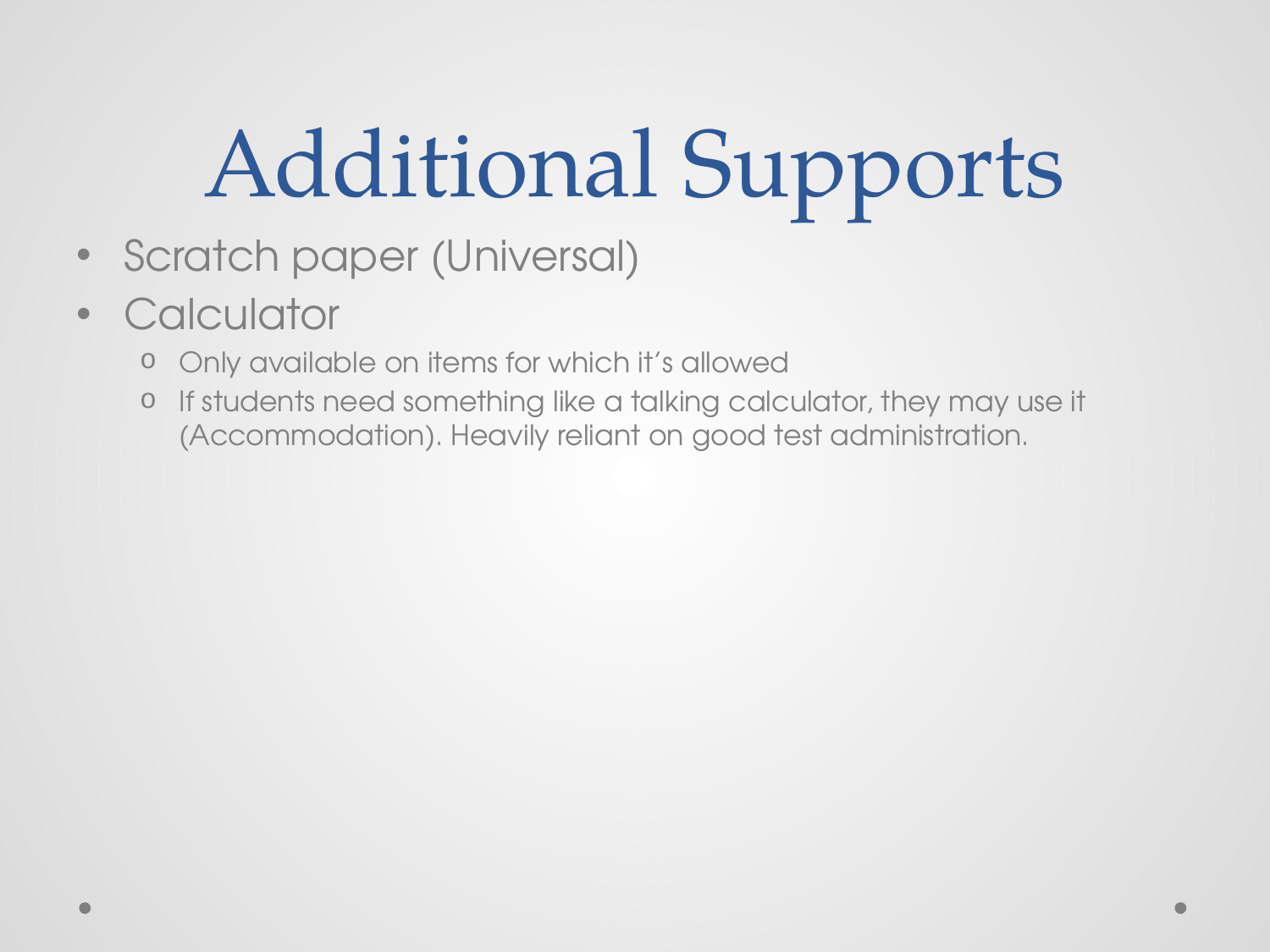

# Additional Supports
Scratch paper (Universal)
Calculator
Only available on items for which it’s allowed
If students need something like a talking calculator, they may use it (Accommodation). Heavily reliant on good test administration.